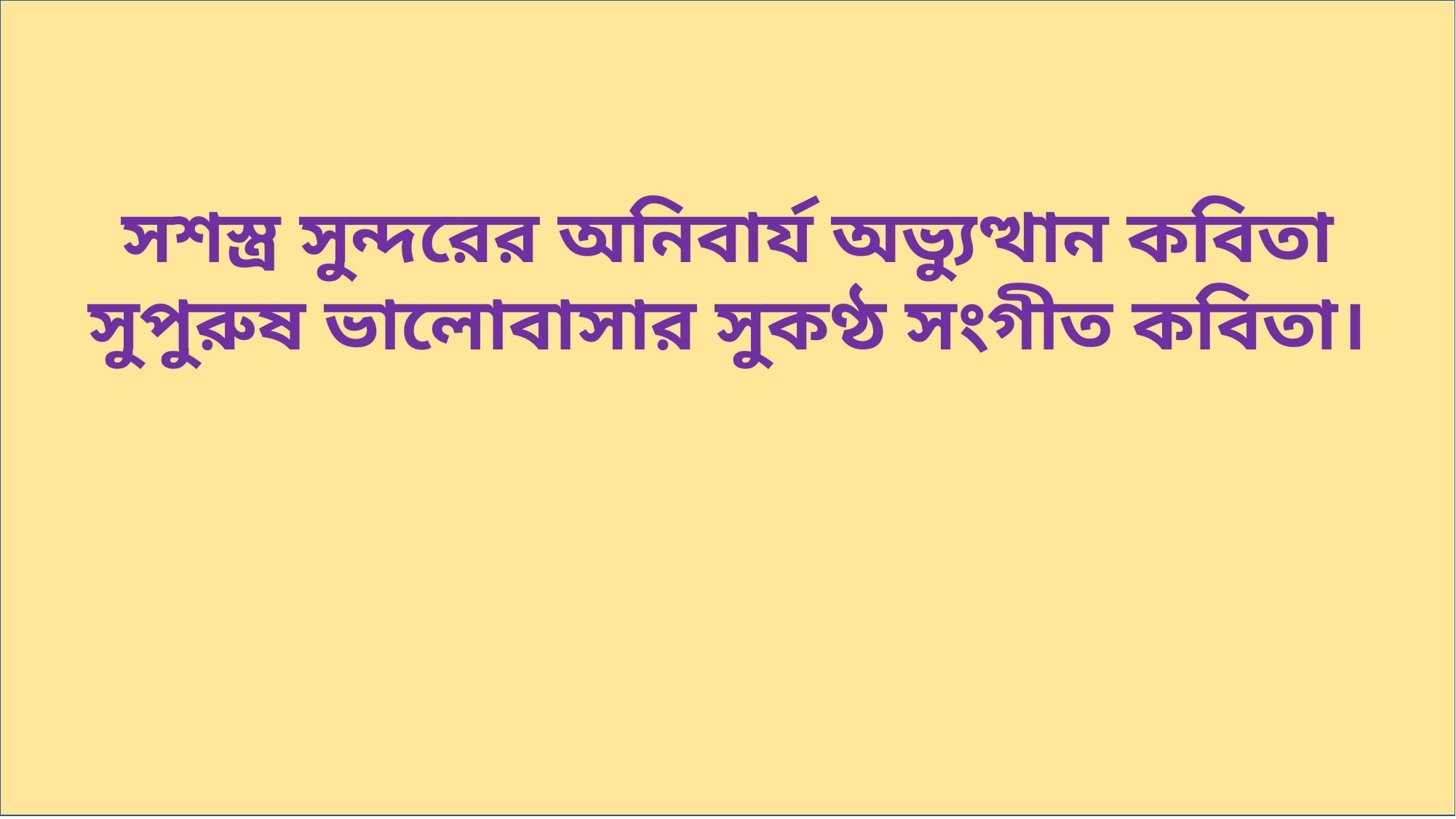

সশস্ত্র সুন্দরের অনিবার্য অভ্যুত্থান কবিতা
সুপুরুষ ভালোবাসার সুকণ্ঠ সংগীত কবিতা।